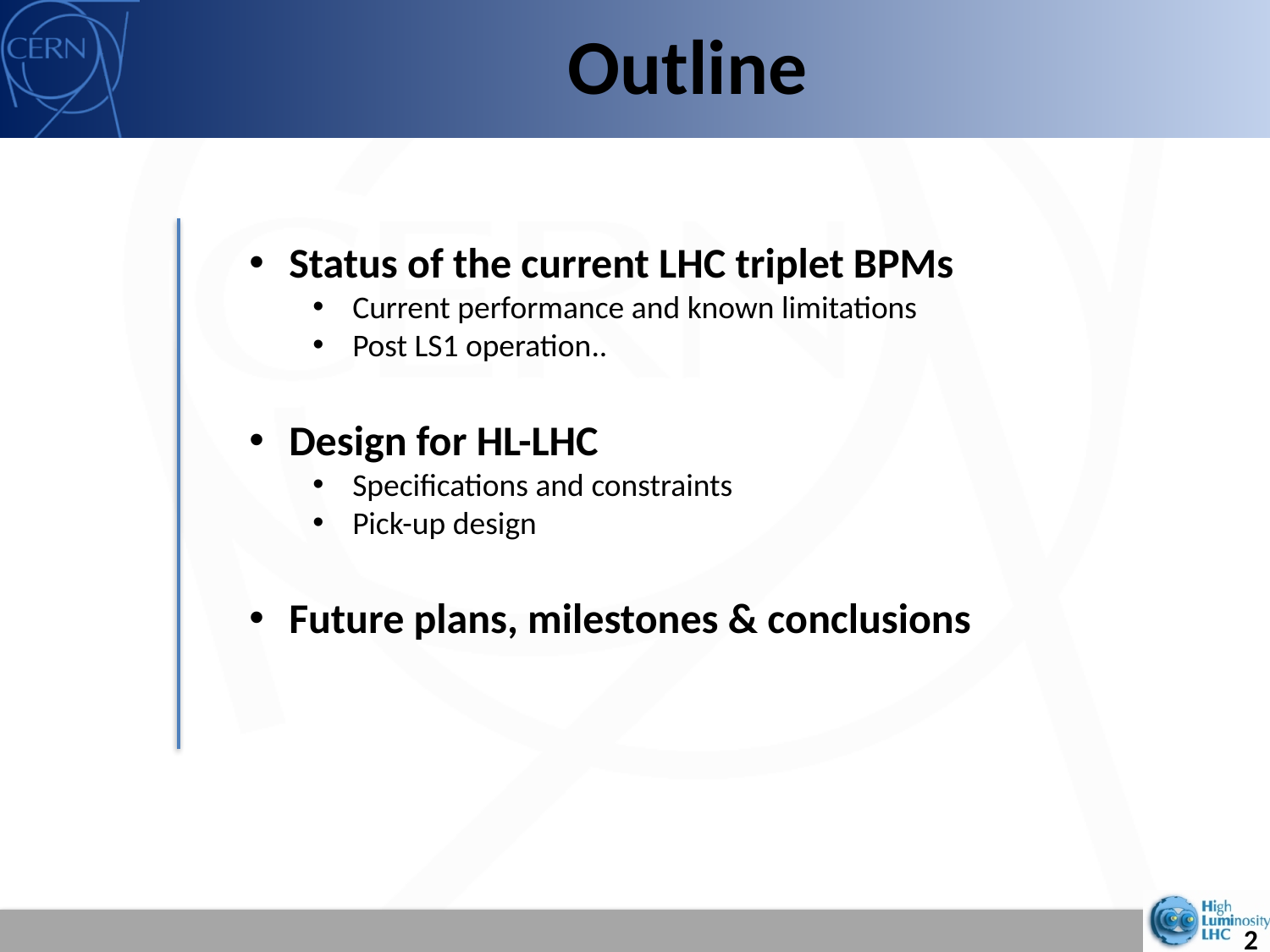

# Outline
Status of the current LHC triplet BPMs
Current performance and known limitations
Post LS1 operation..

Design for HL-LHC
Specifications and constraints
Pick-up design

Future plans, milestones & conclusions
2